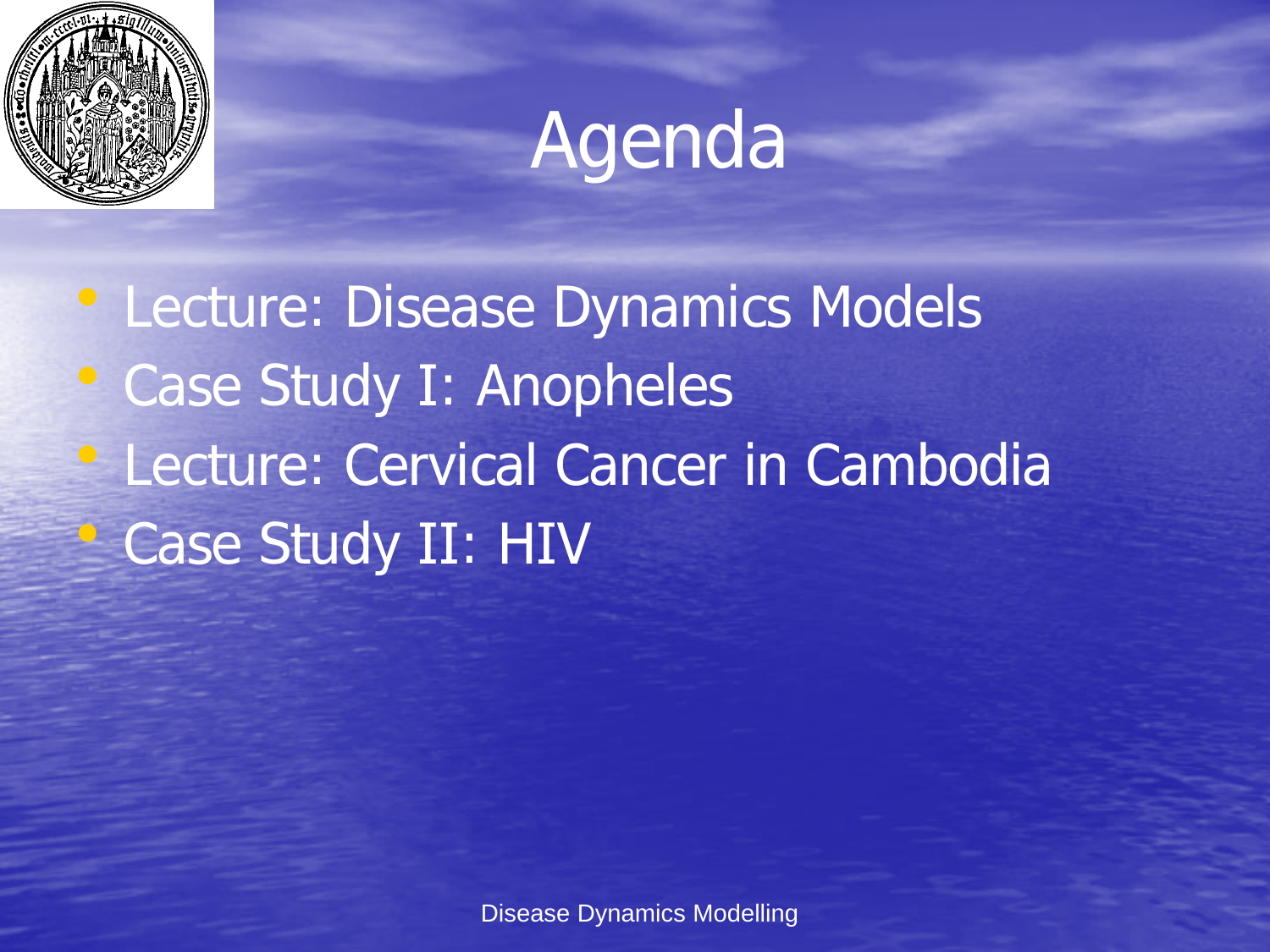

# Agenda
Lecture: Disease Dynamics Models
Case Study I: Anopheles
Lecture: Cervical Cancer in Cambodia
Case Study II: HIV
Disease Dynamics Modelling